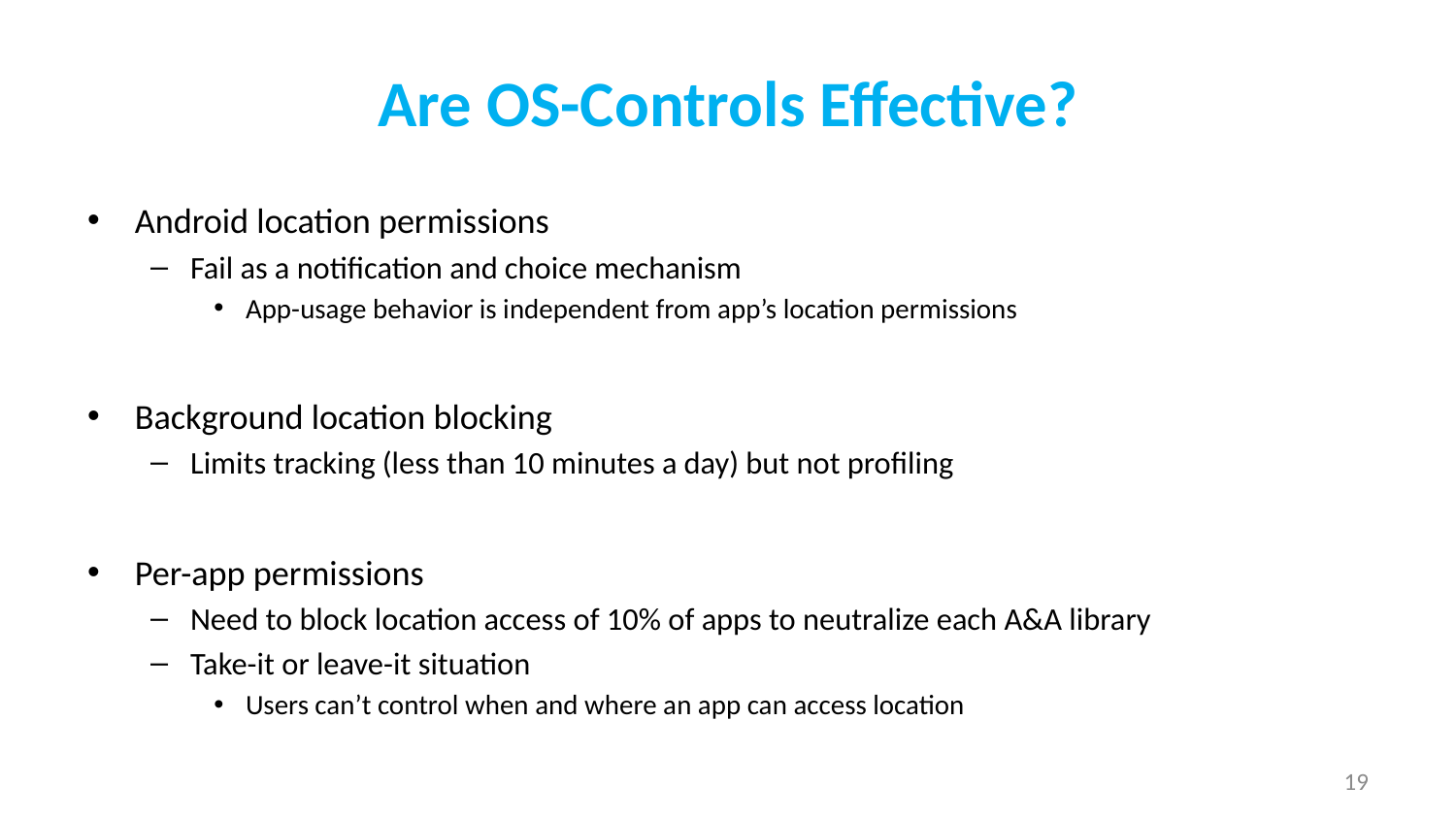

# Are OS-Controls Effective?
Android location permissions
Fail as a notification and choice mechanism
App-usage behavior is independent from app’s location permissions

Background location blocking
Limits tracking (less than 10 minutes a day) but not profiling

Per-app permissions
Need to block location access of 10% of apps to neutralize each A&A library
Take-it or leave-it situation
Users can’t control when and where an app can access location
19